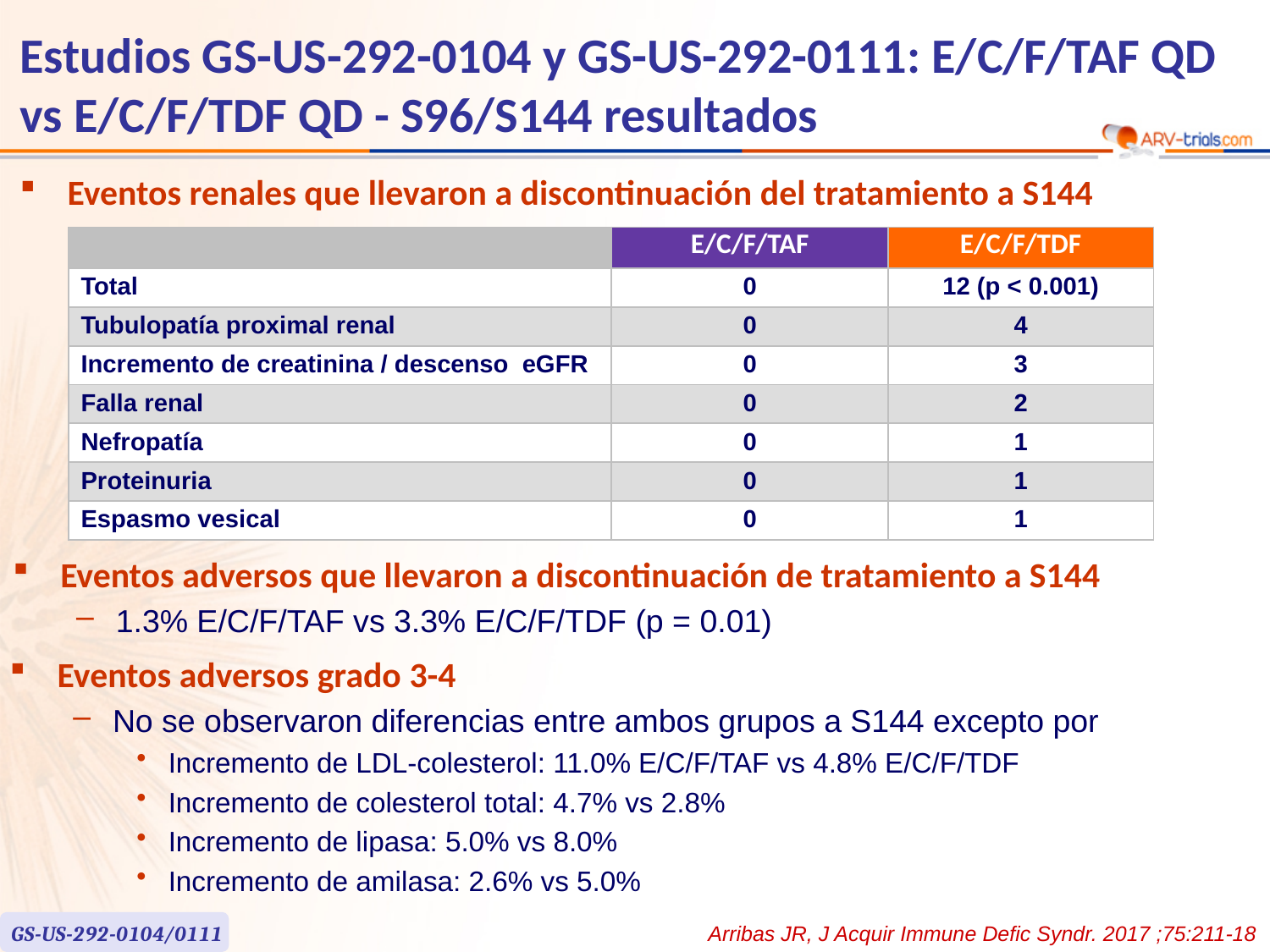

67
# Estudios GS-US-292-0104 y GS-US-292-0111: E/C/F/TAF QD vs E/C/F/TDF QD - S96/S144 resultados
Eventos renales que llevaron a discontinuación del tratamiento a S144
|  | E/C/F/TAF | E/C/F/TDF |
| --- | --- | --- |
| Total | 0 | 12 (p < 0.001) |
| Tubulopatía proximal renal | 0 | 4 |
| Incremento de creatinina / descenso eGFR | 0 | 3 |
| Falla renal | 0 | 2 |
| Nefropatía | 0 | 1 |
| Proteinuria | 0 | 1 |
| Espasmo vesical | 0 | 1 |
Eventos adversos que llevaron a discontinuación de tratamiento a S144
1.3% E/C/F/TAF vs 3.3% E/C/F/TDF (p = 0.01)
Eventos adversos grado 3-4
No se observaron diferencias entre ambos grupos a S144 excepto por
Incremento de LDL-colesterol: 11.0% E/C/F/TAF vs 4.8% E/C/F/TDF
Incremento de colesterol total: 4.7% vs 2.8%
Incremento de lipasa: 5.0% vs 8.0%
Incremento de amilasa: 2.6% vs 5.0%

GS-US-292-0104/0111
Arribas JR, J Acquir Immune Defic Syndr. 2017 ;75:211-18